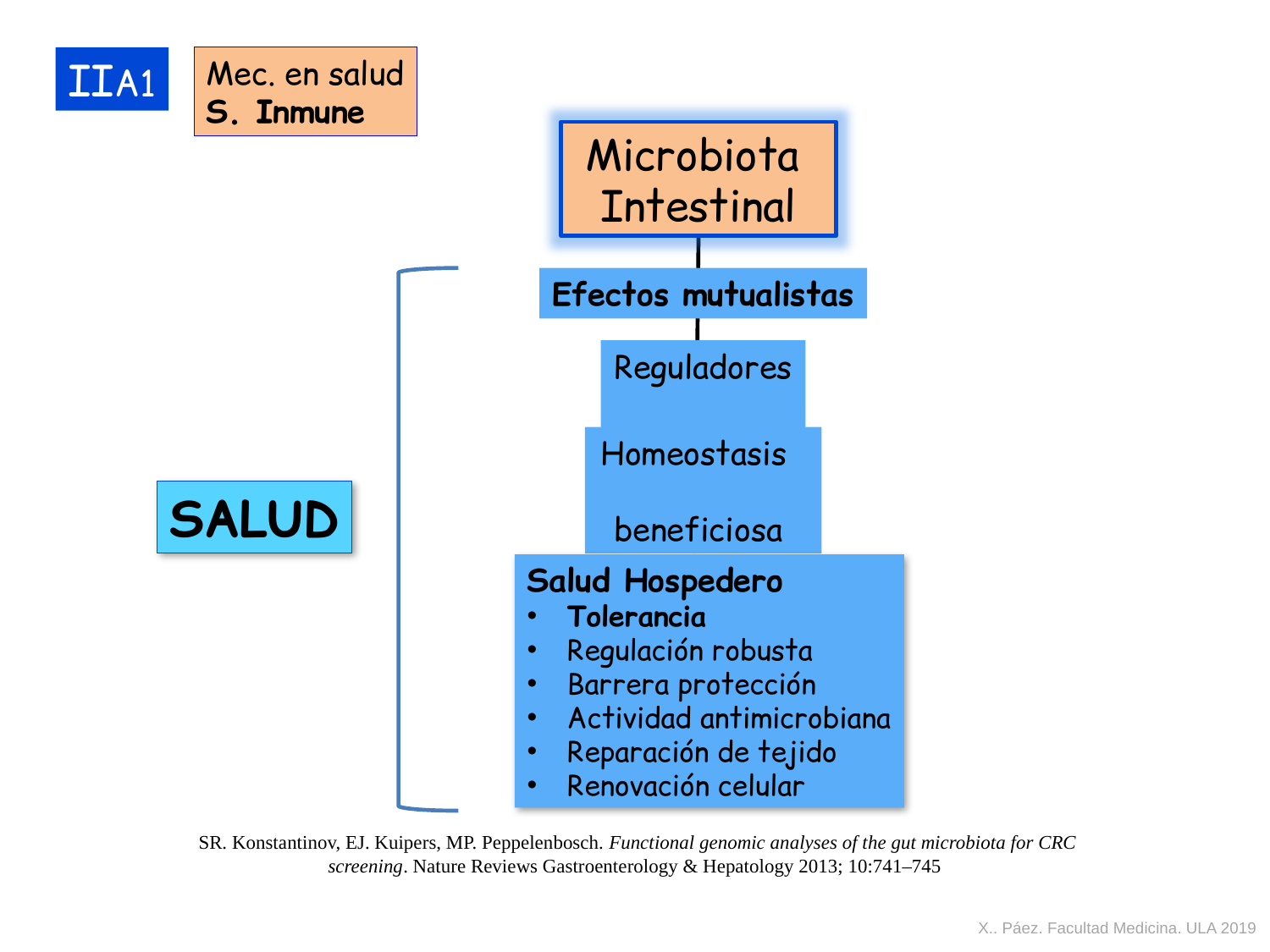

IIA1
Mec. en salud
S. Inmune
Microbiota
Intestinal

Efectos mutualistas
Reguladores
Homeostasis
beneficiosa
SALUD
Salud Hospedero
Tolerancia
Regulación robusta
Barrera protección
Actividad antimicrobiana
Reparación de tejido
Renovación celular
 SR. Konstantinov, EJ. Kuipers, MP. Peppelenbosch. Functional genomic analyses of the gut microbiota for CRC screening. Nature Reviews Gastroenterology & Hepatology 2013; 10:741–745
X.. Páez. Facultad Medicina. ULA 2019